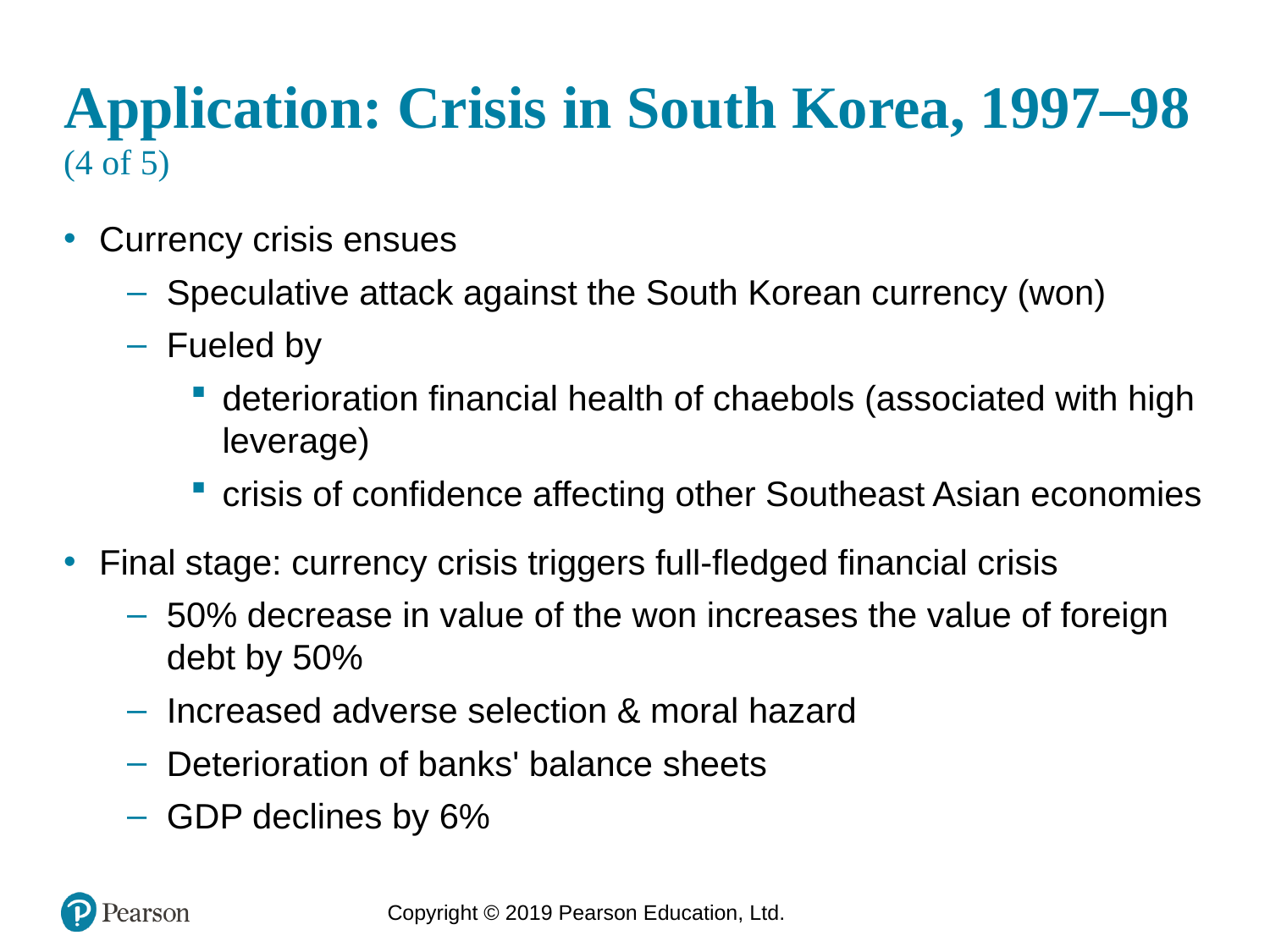

# Application: Crisis in South Korea, 1997–98 (4 of 5)
Currency crisis ensues
Speculative attack against the South Korean currency (won)
Fueled by
deterioration financial health of chaebols (associated with high leverage)
crisis of confidence affecting other Southeast Asian economies
Final stage: currency crisis triggers full-fledged financial crisis
50% decrease in value of the won increases the value of foreign debt by 50%
Increased adverse selection & moral hazard
Deterioration of banks' balance sheets
GDP declines by 6%